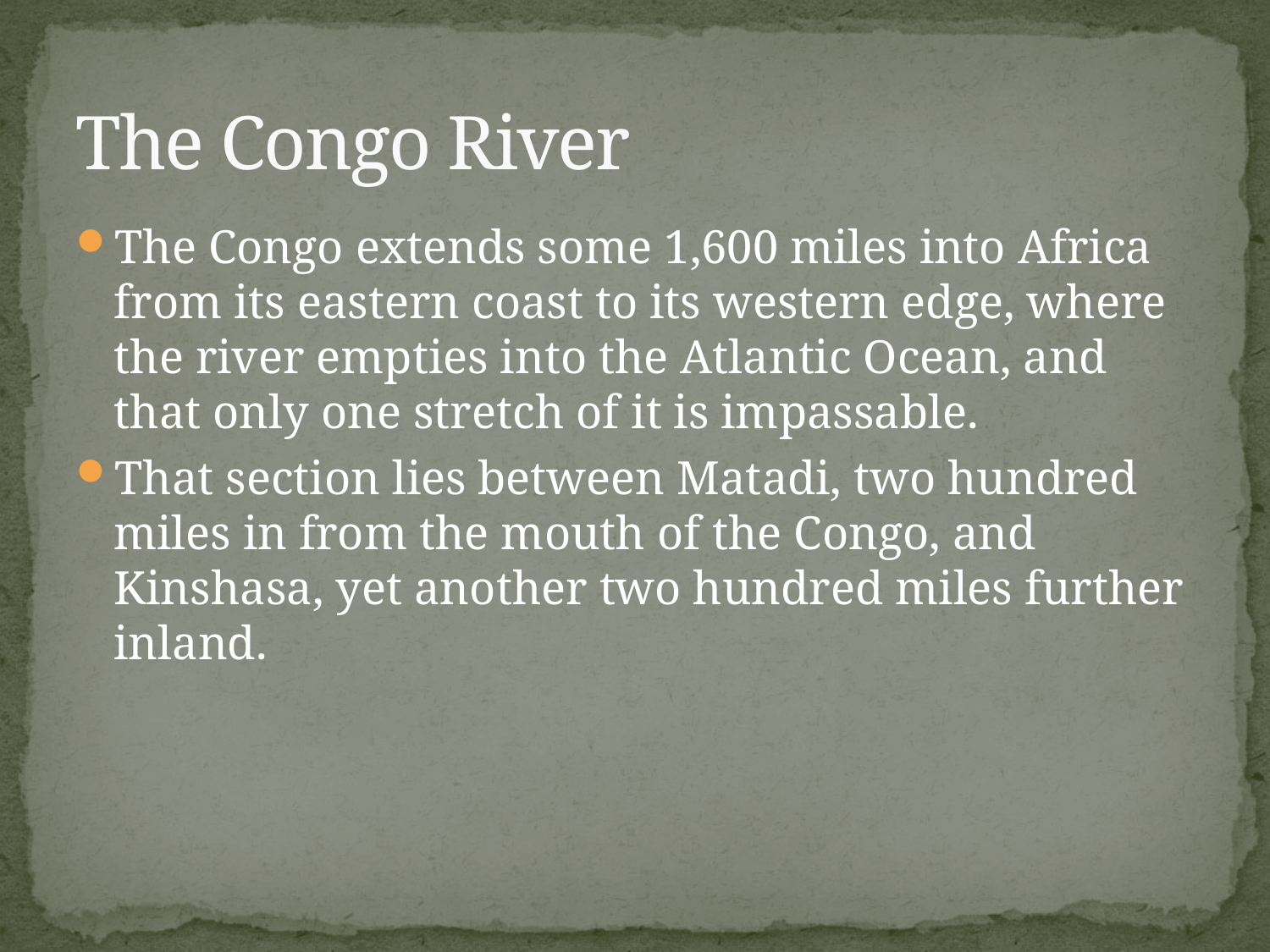

# The Congo River
The Congo extends some 1,600 miles into Africa from its eastern coast to its western edge, where the river empties into the Atlantic Ocean, and that only one stretch of it is impassable.
That section lies between Matadi, two hundred miles in from the mouth of the Congo, and Kinshasa, yet another two hundred miles further inland.